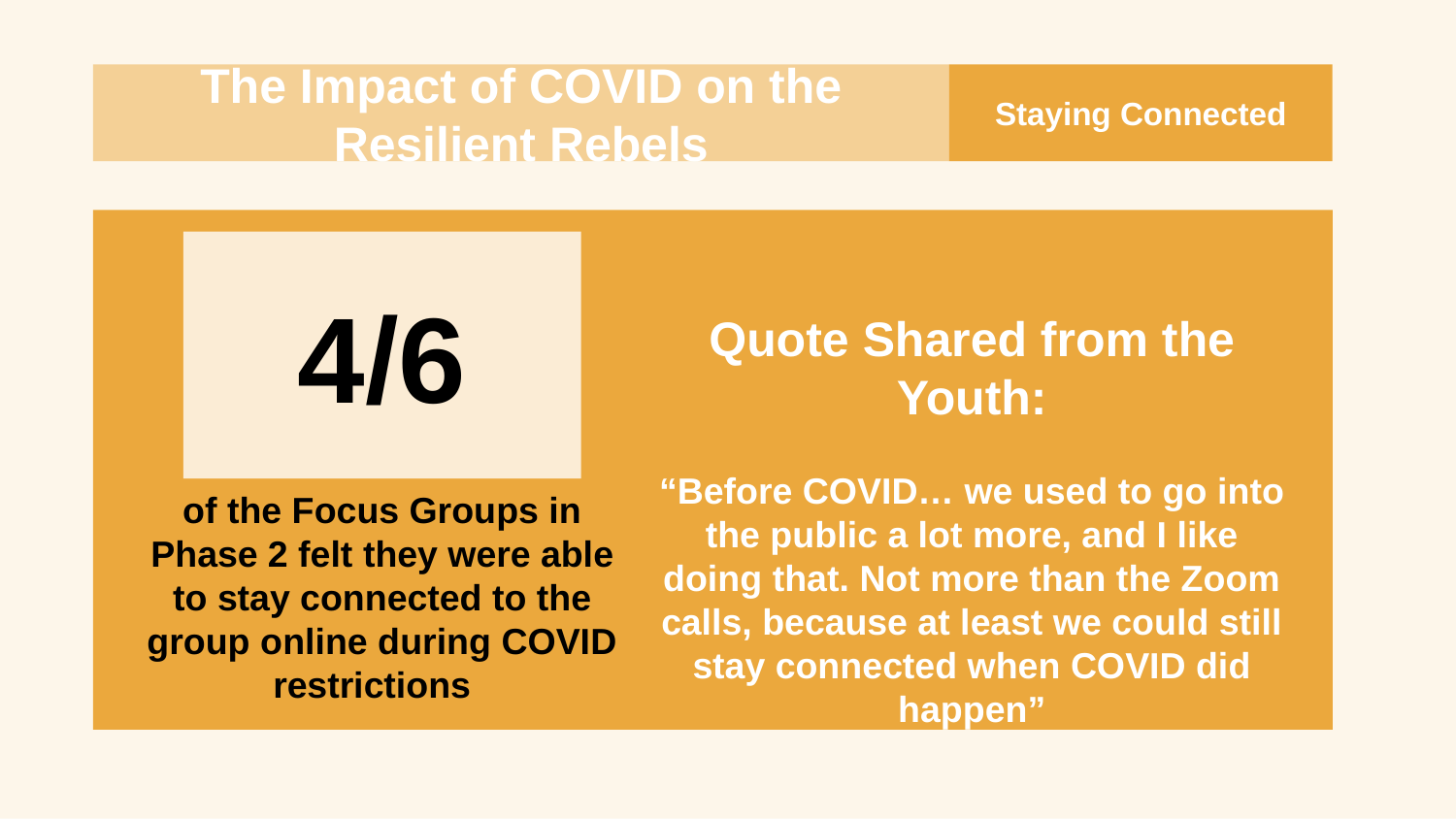

The Impact of COVID on the Resilient Rebels
Staying Connected

4/6

of the Focus Groups in Phase 2 felt they were able to stay connected to the group online during COVID restrictions
Quote Shared from the Youth:

“Before COVID… we used to go into the public a lot more, and I like doing that. Not more than the Zoom calls, because at least we could still stay connected when COVID did happen”